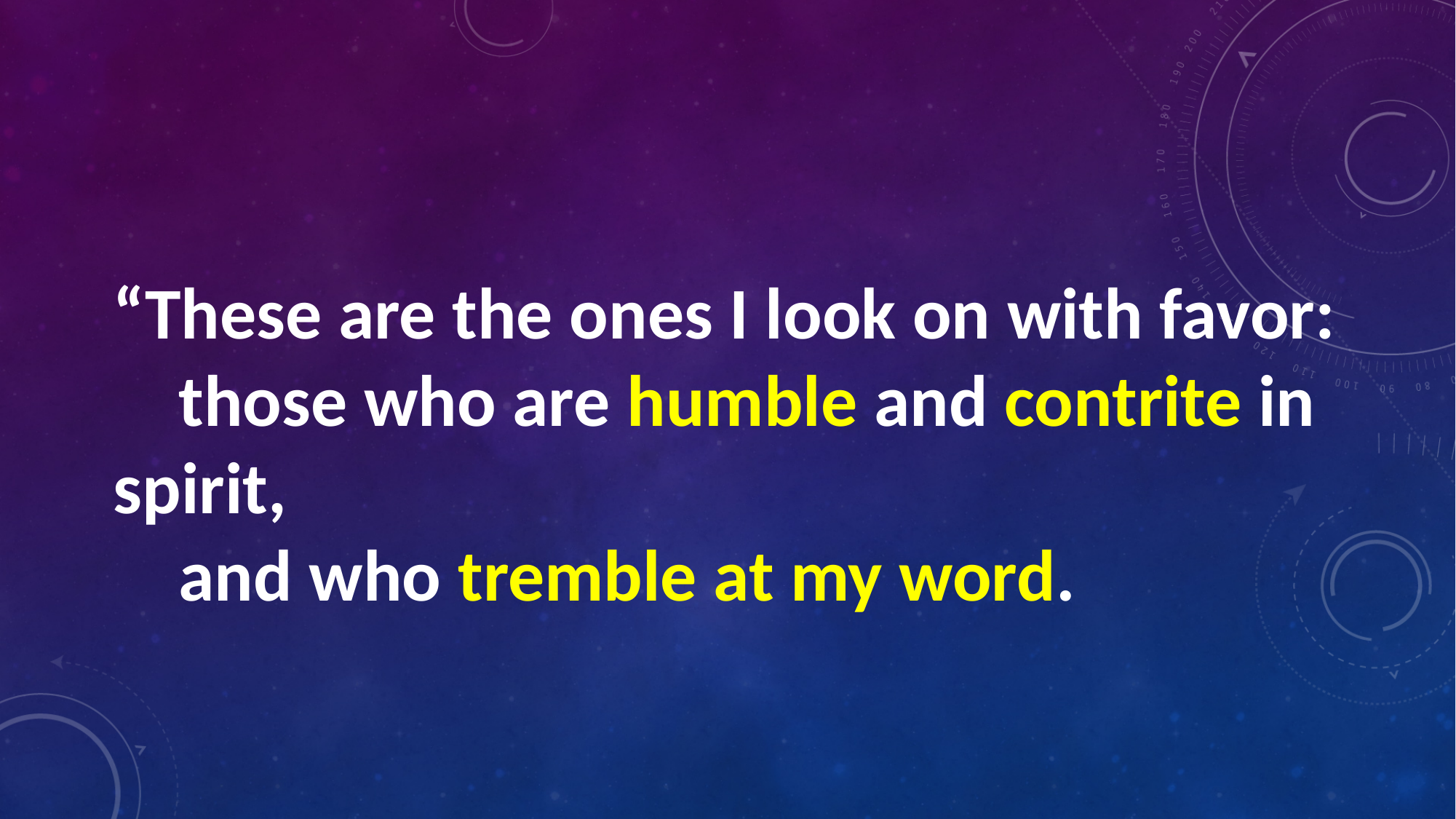

#
“These are the ones I look on with favor:
    those who are humble and contrite in spirit,
    and who tremble at my word.